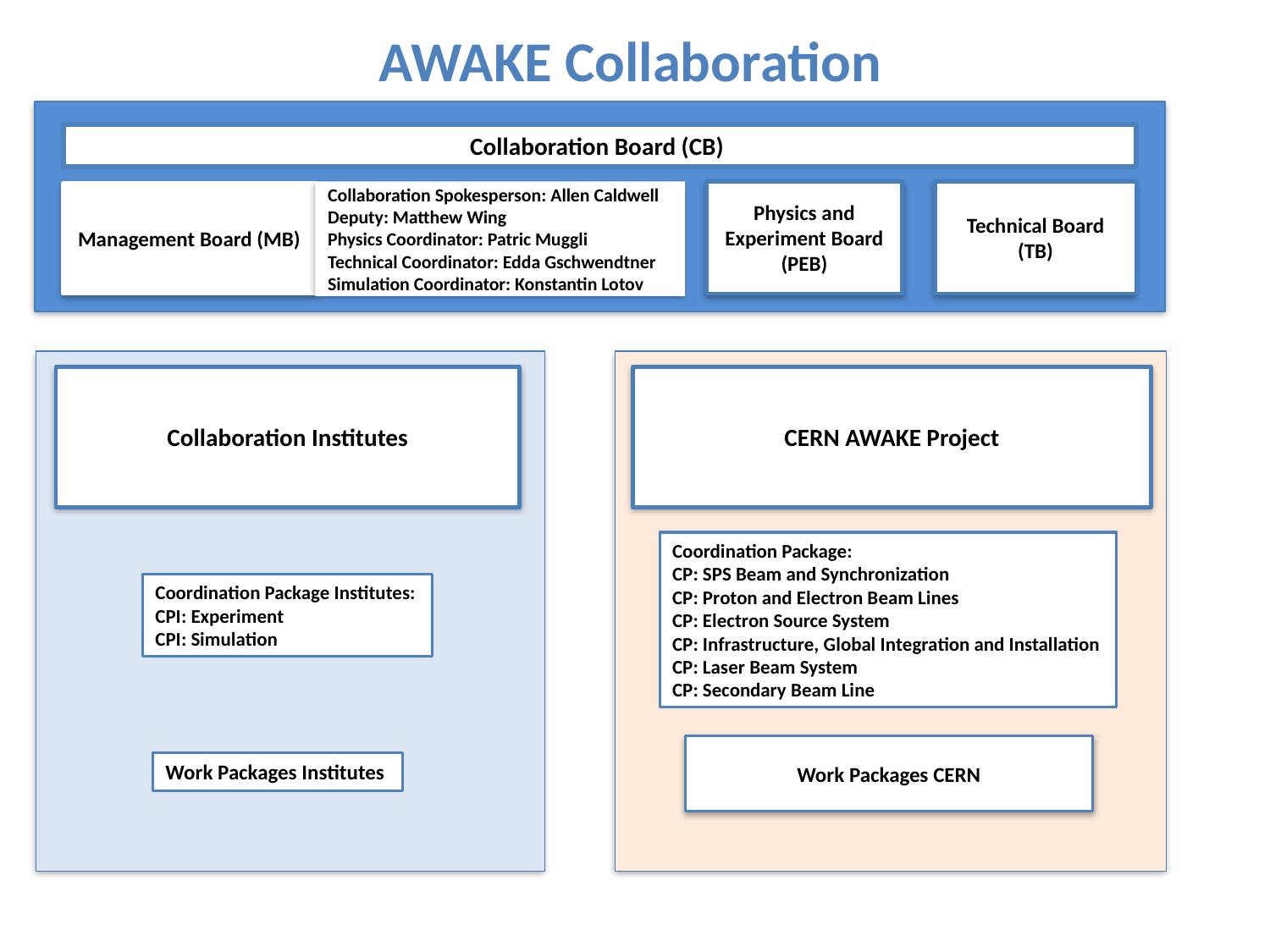

# AWAKE Collaboration

Collaboration Board (CB)
Physics and Experiment Board (PEB)
Technical Board (TB)
Management Board (MB)
Collaboration Spokesperson: Allen Caldwell
Deputy: Matthew Wing
Physics Coordinator: Patric Muggli
Technical Coordinator: Edda Gschwendtner
Simulation Coordinator: Konstantin Lotov

Collaboration Institutes
Coordination Package Institutes:
CPI: Experiment
CPI: Simulation
Work Packages Institutes

CERN AWAKE Project
Coordination Package:
CP: SPS Beam and Synchronization
CP: Proton and Electron Beam Lines
CP: Electron Source System
CP: Infrastructure, Global Integration and Installation
CP: Laser Beam System
CP: Secondary Beam Line
Work Packages CERN